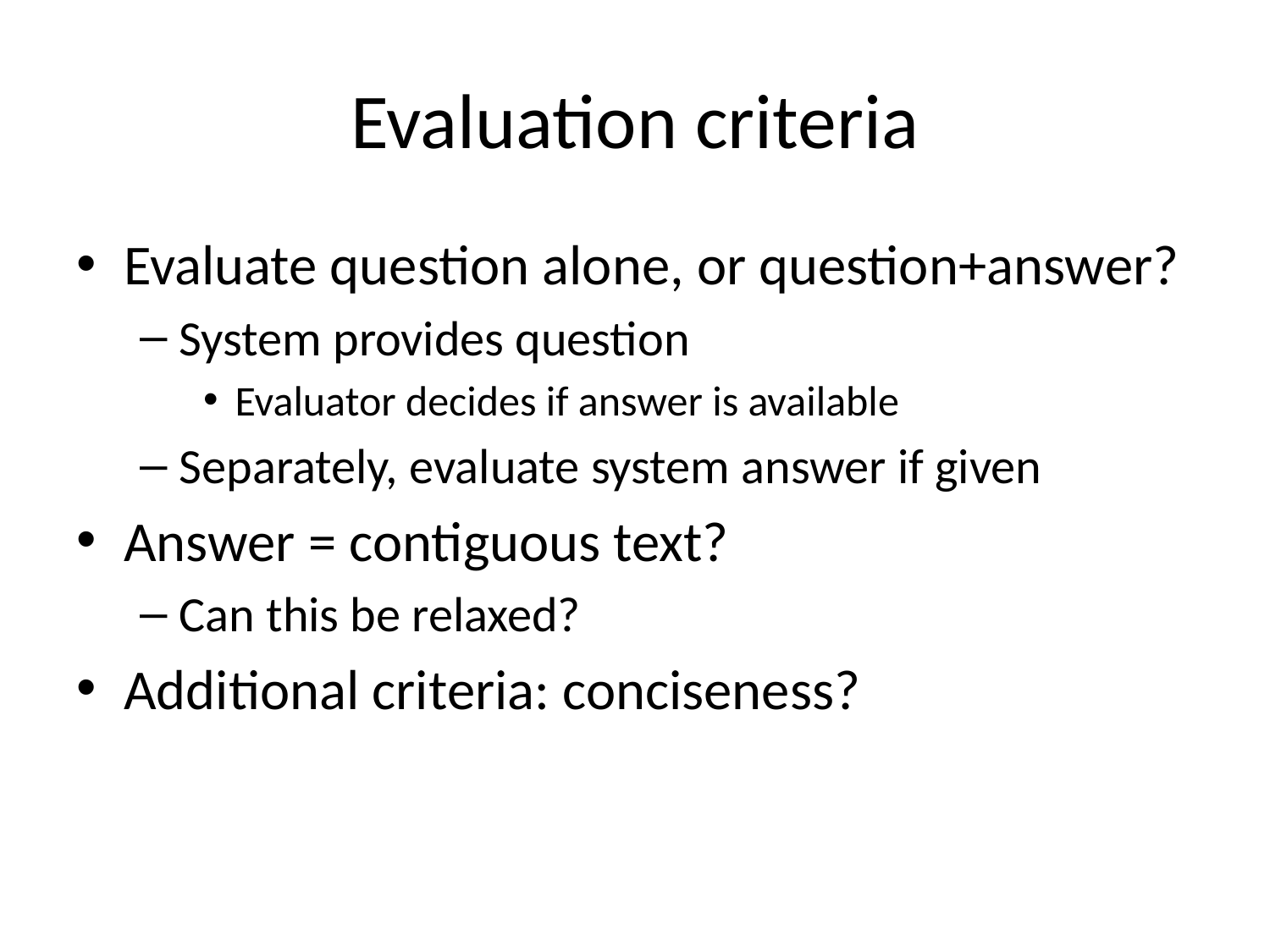

# Evaluation criteria
Evaluate question alone, or question+answer?
System provides question
Evaluator decides if answer is available
Separately, evaluate system answer if given
Answer = contiguous text?
Can this be relaxed?
Additional criteria: conciseness?